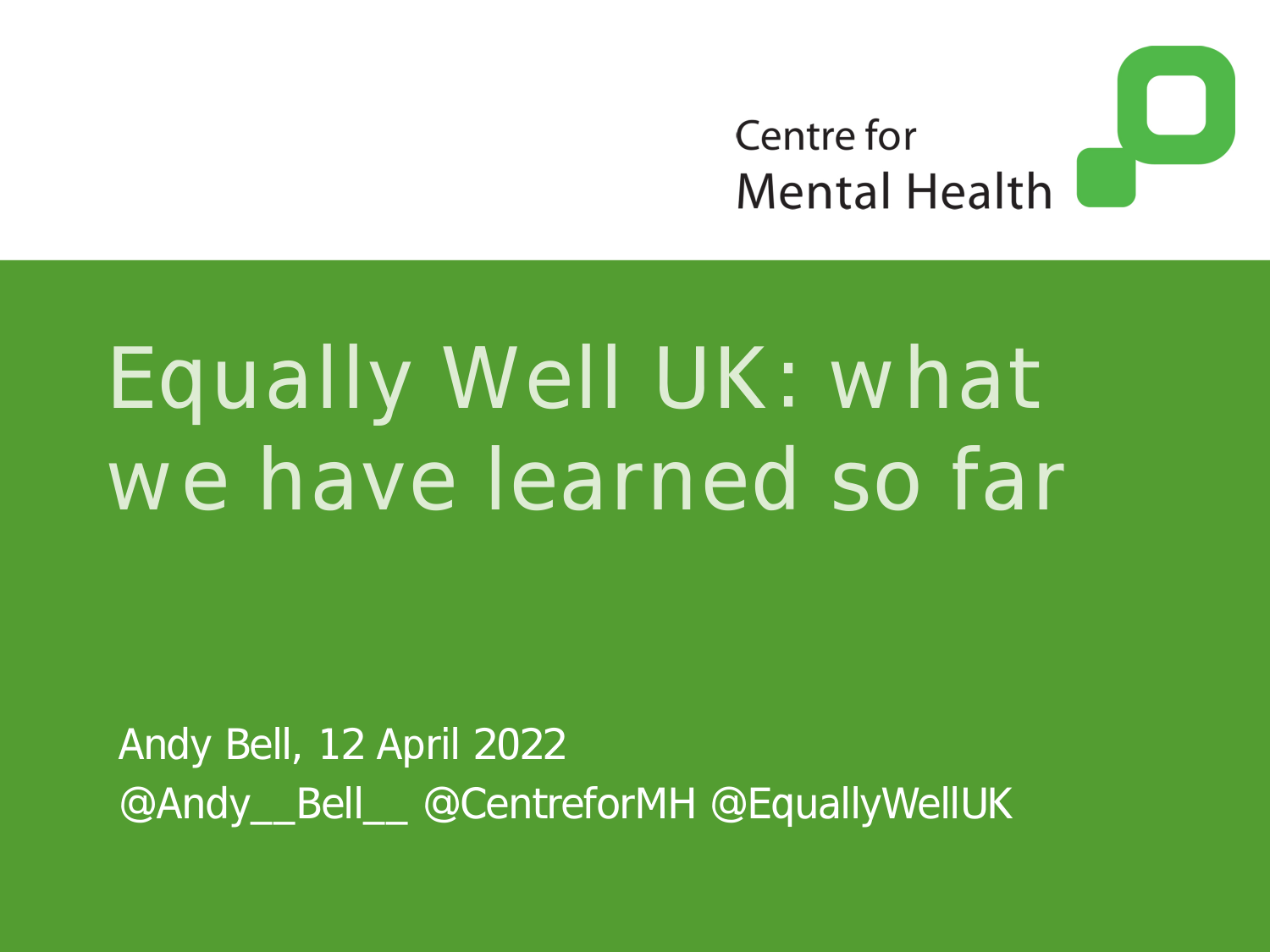

# Equally Well UK: what we have learned so far
Andy Bell, 12 April 2022
@Andy__Bell__ @CentreforMH @EquallyWellUK